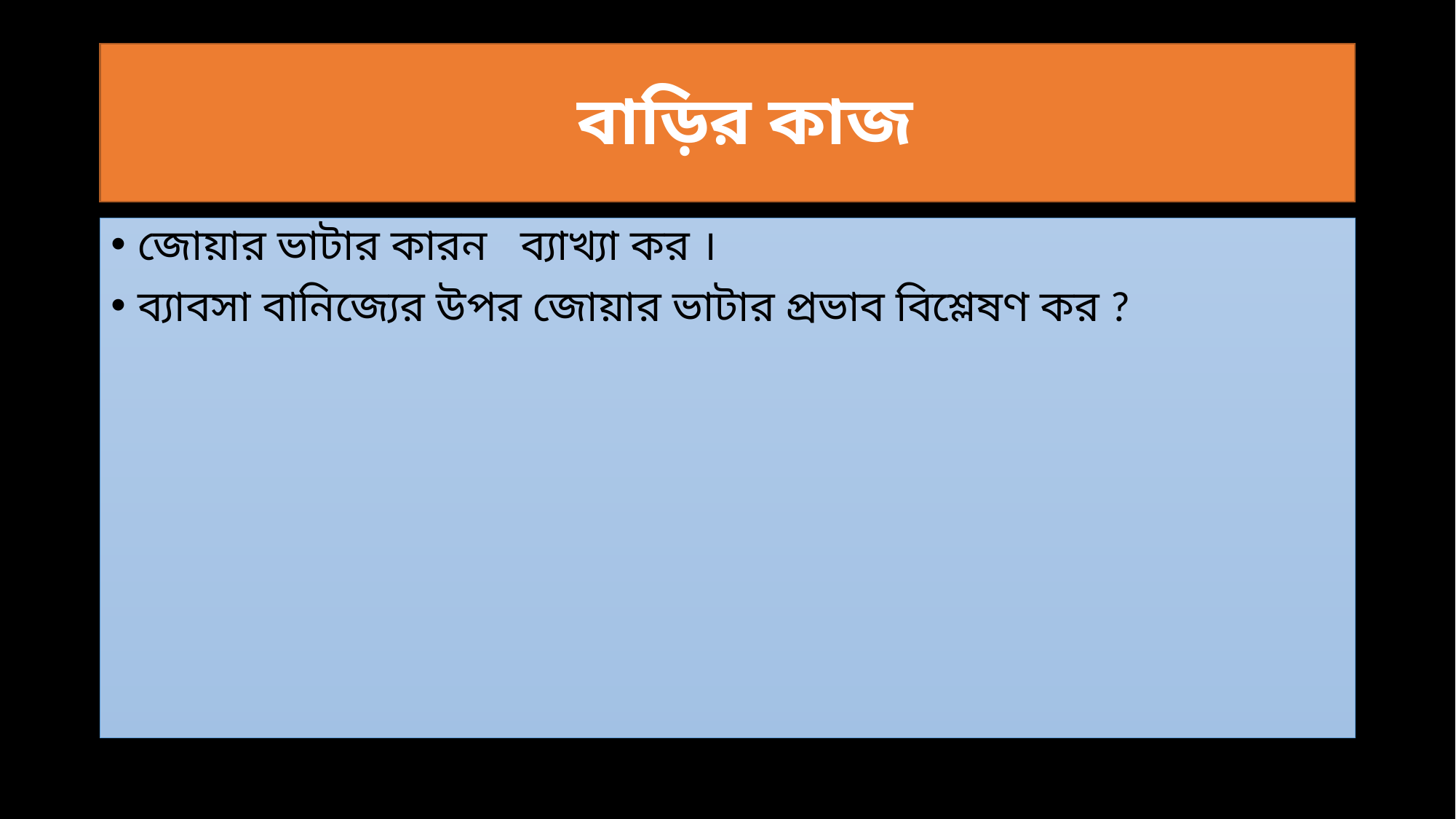

# বাড়ির কাজ
জোয়ার ভাটার কারন   ব্যাখ্যা কর ।
ব্যাবসা বানিজ্যের উপর জোয়ার ভাটার প্রভাব বিশ্লেষণ কর ?